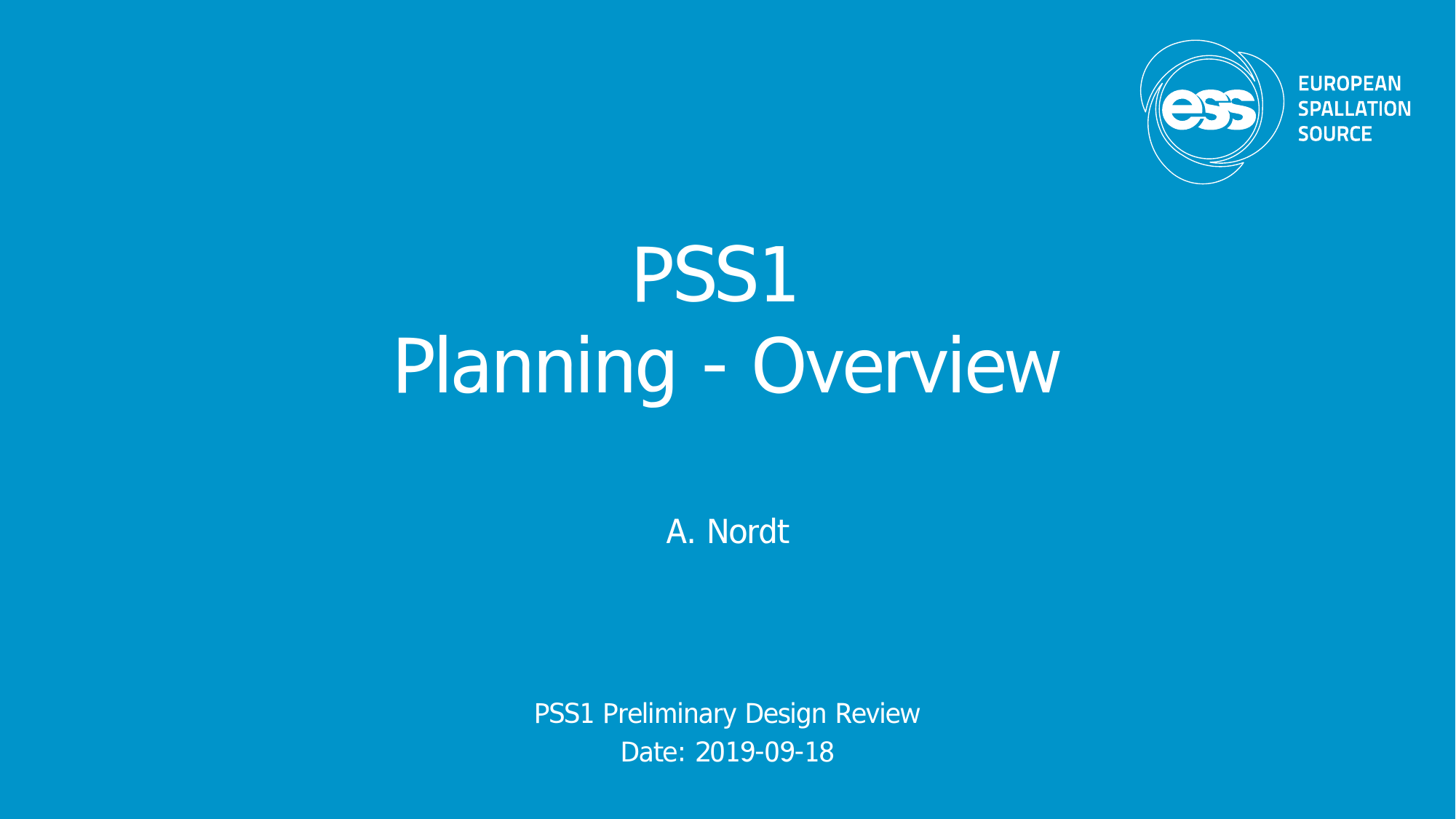

# PSS1 Planning - Overview A. Nordt

PSS1 Preliminary Design Review
Date: 2019-09-18